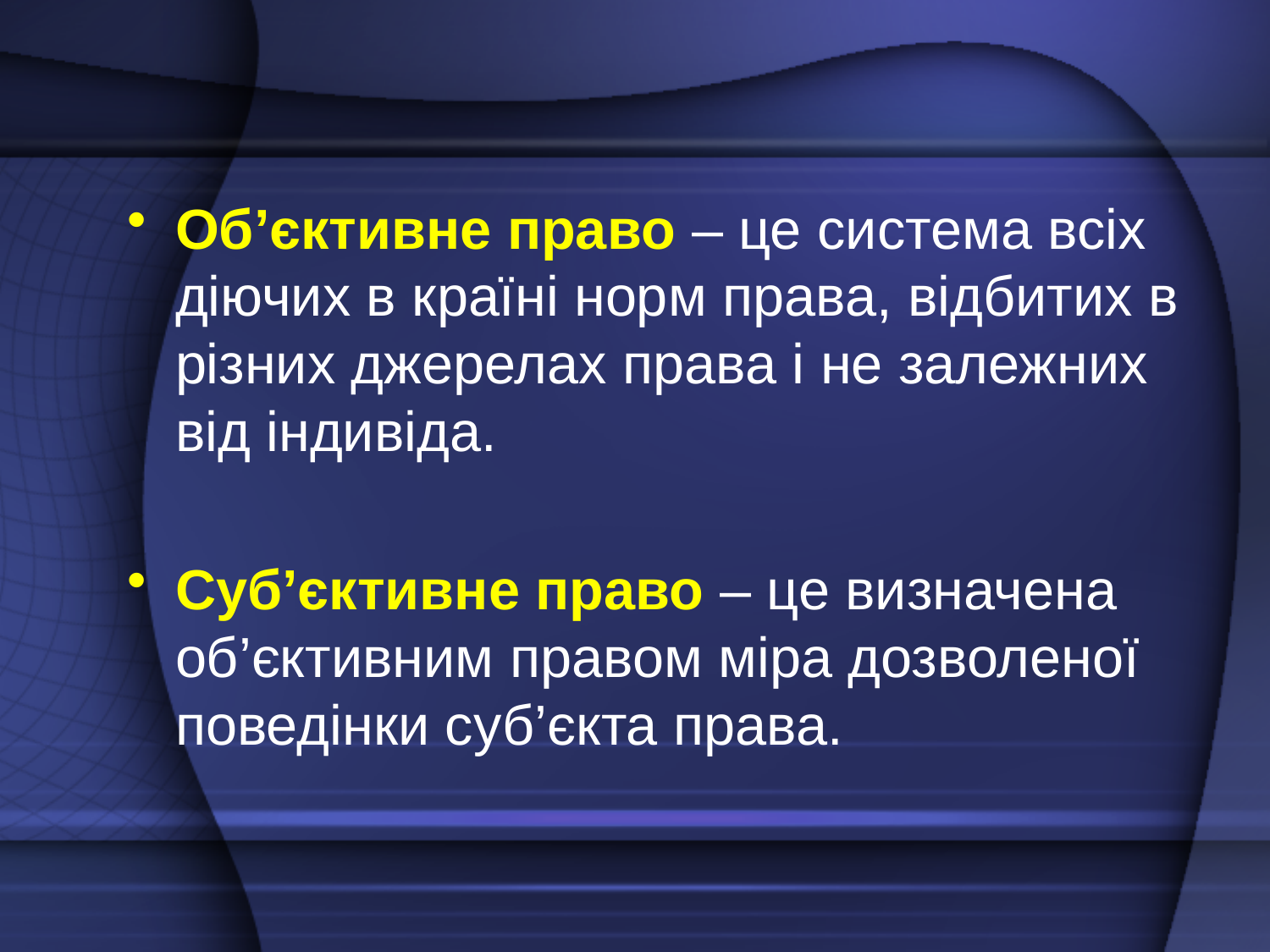

Об’єктивне право – це система всіх діючих в країні норм права, відбитих в різних джерелах права і не залежних від індивіда.

Суб’єктивне право – це визначена об’єктивним правом міра дозволеної поведінки суб’єкта права.